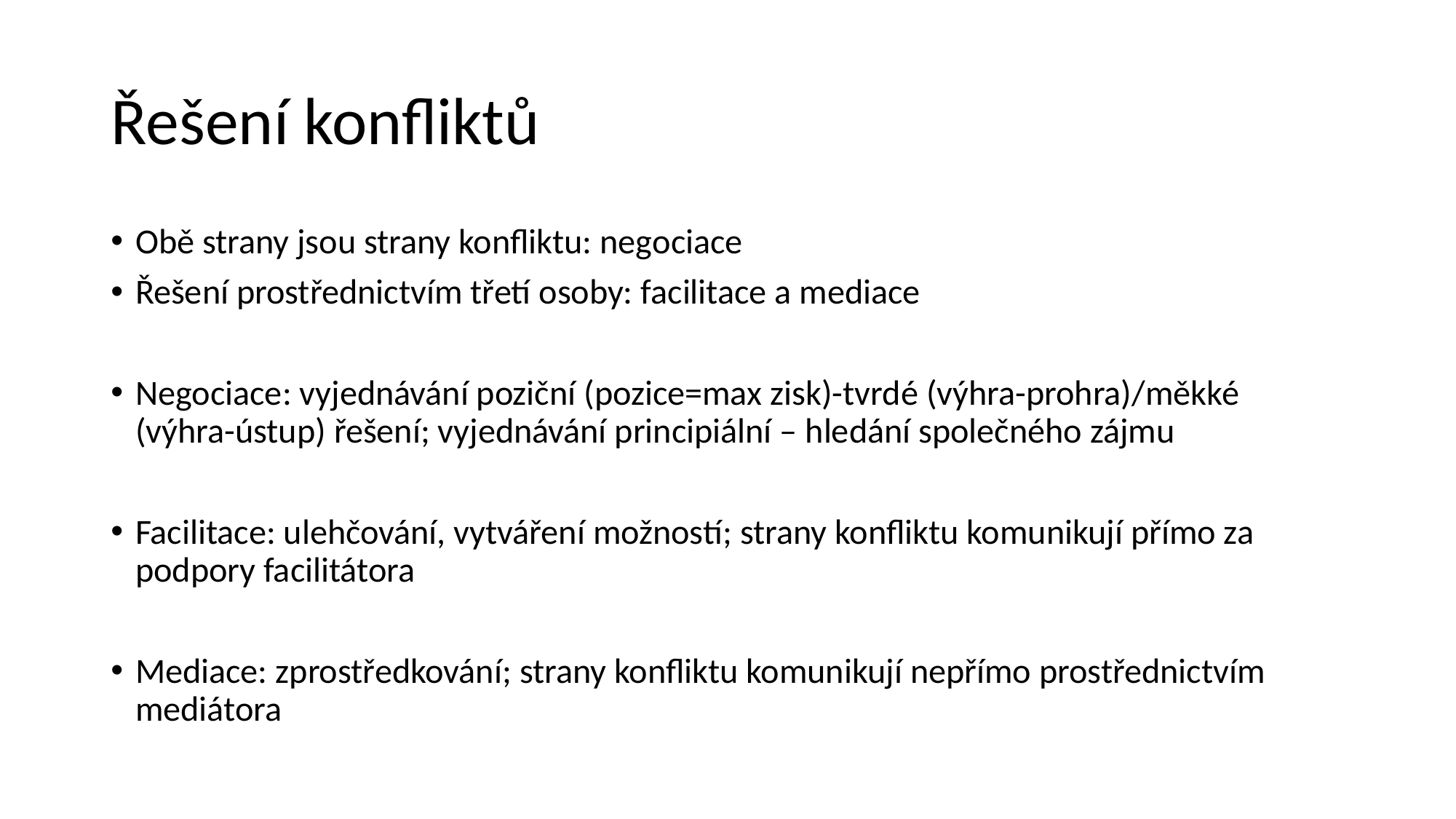

# Řešení konfliktů
Obě strany jsou strany konfliktu: negociace
Řešení prostřednictvím třetí osoby: facilitace a mediace

Negociace: vyjednávání poziční (pozice=max zisk)-tvrdé (výhra-prohra)/měkké (výhra-ústup) řešení; vyjednávání principiální – hledání společného zájmu

Facilitace: ulehčování, vytváření možností; strany konfliktu komunikují přímo za podpory facilitátora

Mediace: zprostředkování; strany konfliktu komunikují nepřímo prostřednictvím mediátora